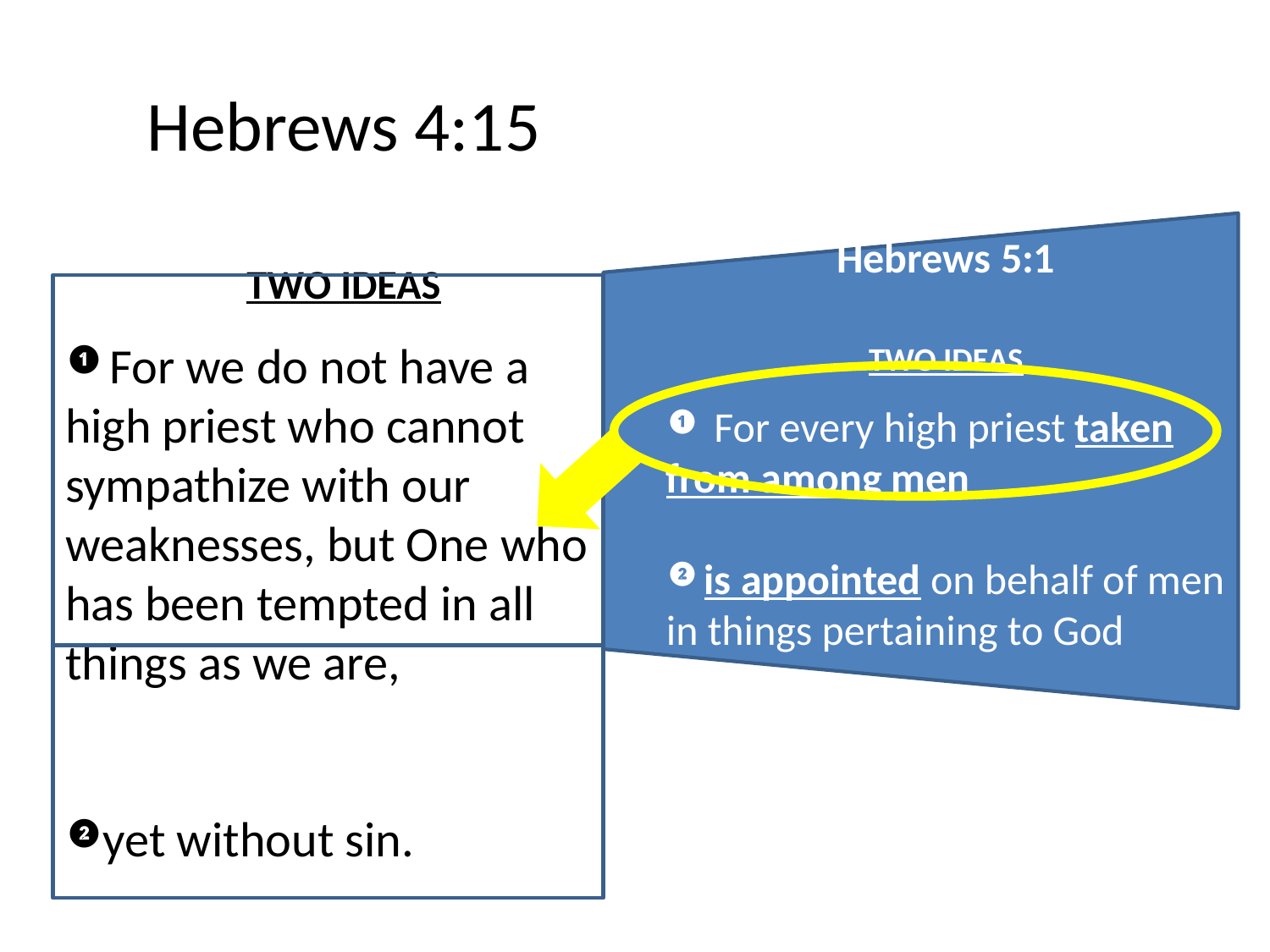

Hebrews 4:15

TWO IDEAS
❶ For we do not have a high priest who cannot sympathize with our weaknesses, but One who has been tempted in all things as we are,

❷yet without sin.
Hebrews 5:1

TWO IDEAS
❶  For every high priest taken from among men

❷ is appointed on behalf of men in things pertaining to God